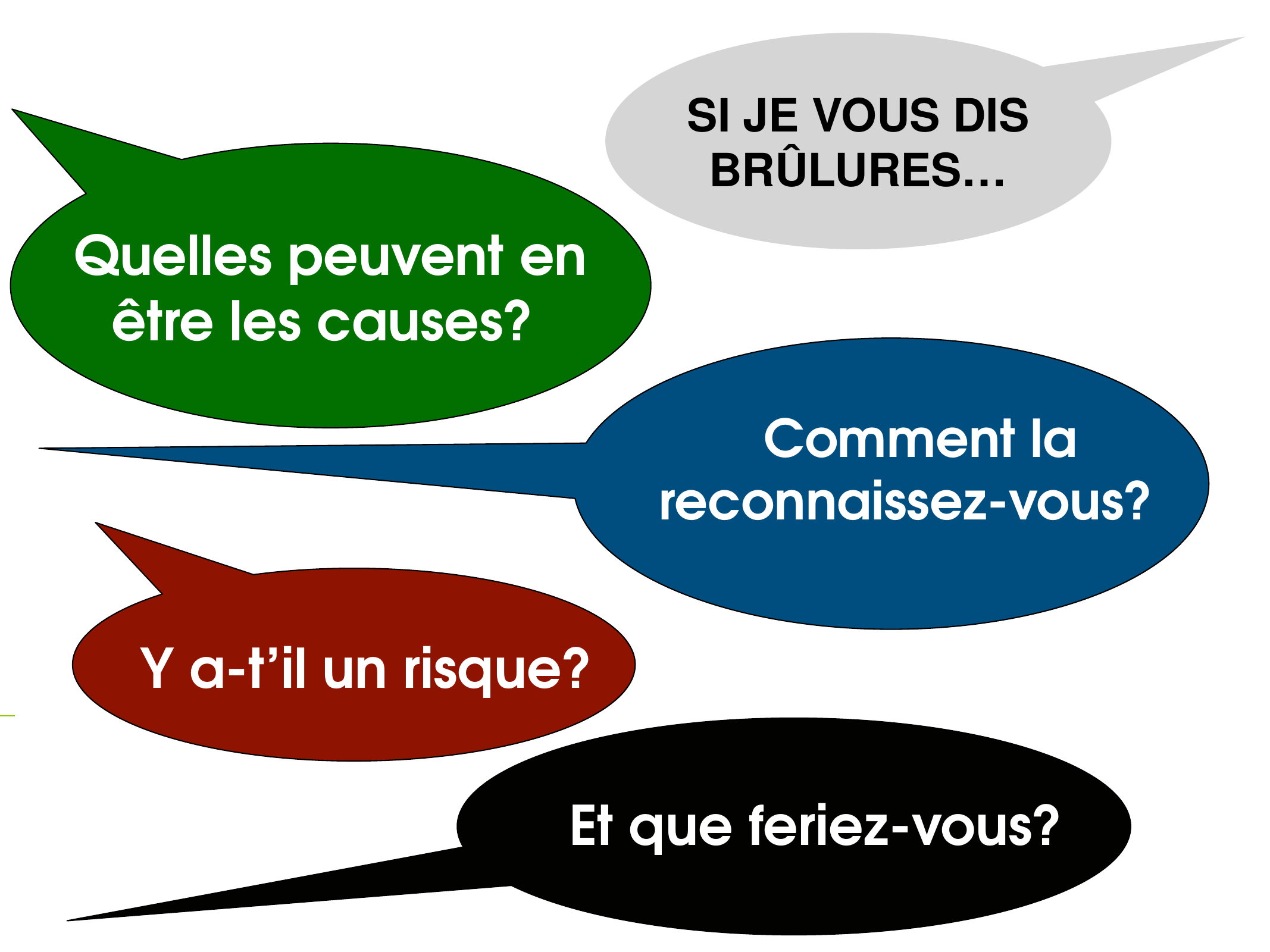

SI JE VOUS DIS BRÛLURES…

Quelles peuvent en être les causes?

 Comment la reconnaissez-vous?

Y a-t’il un risque?

Et que feriez-vous?